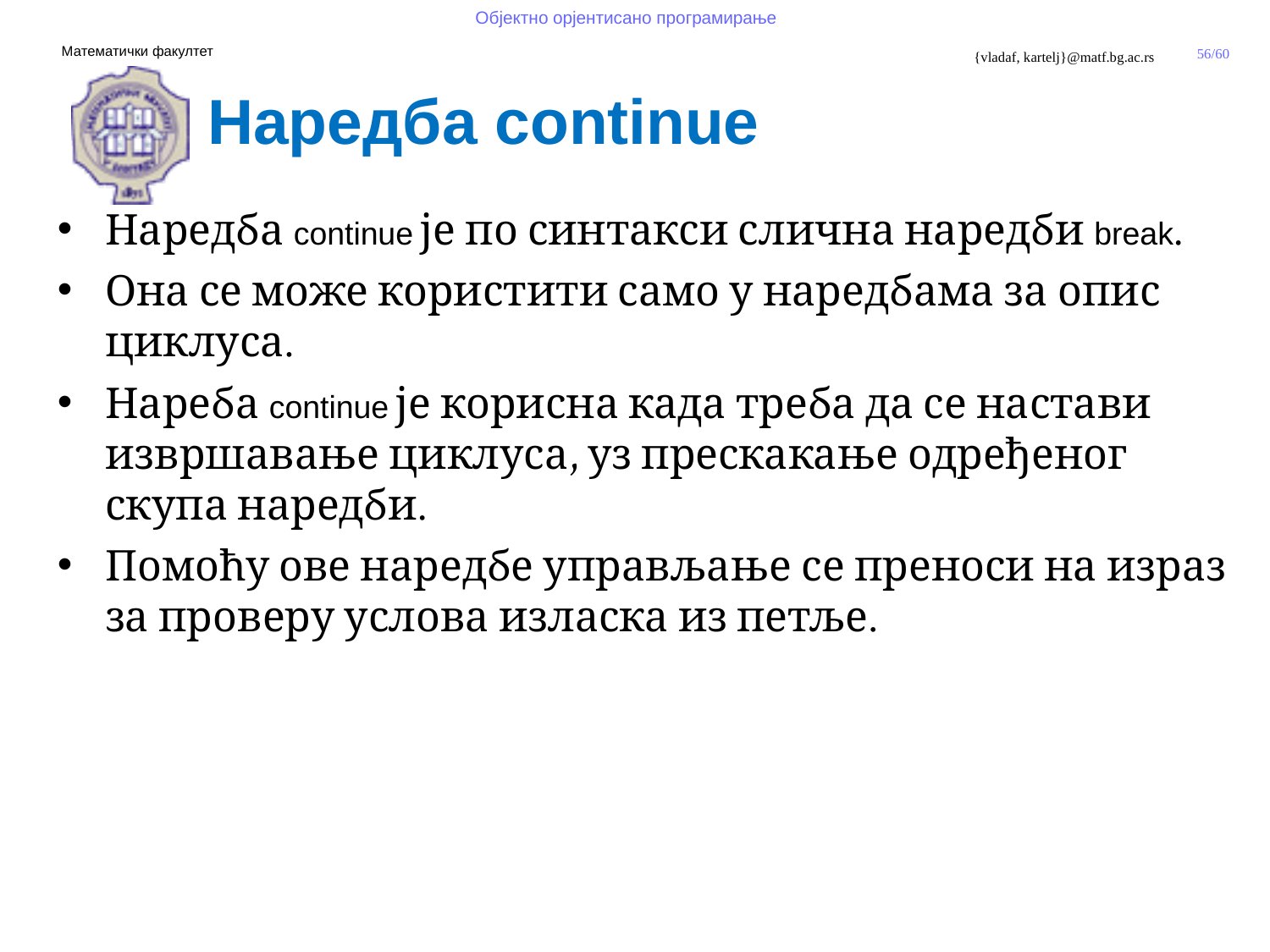

Наредба continue
Наредба continue је по синтакси слична наредби break.
Она се може користити само у наредбама за опис циклуса.
Нареба continue је корисна када треба да се настави извршавање циклуса, уз прескакање одређеног скупа наредби.
Помоћу ове наредбе управљање се преноси на израз за проверу услова изласка из петље.